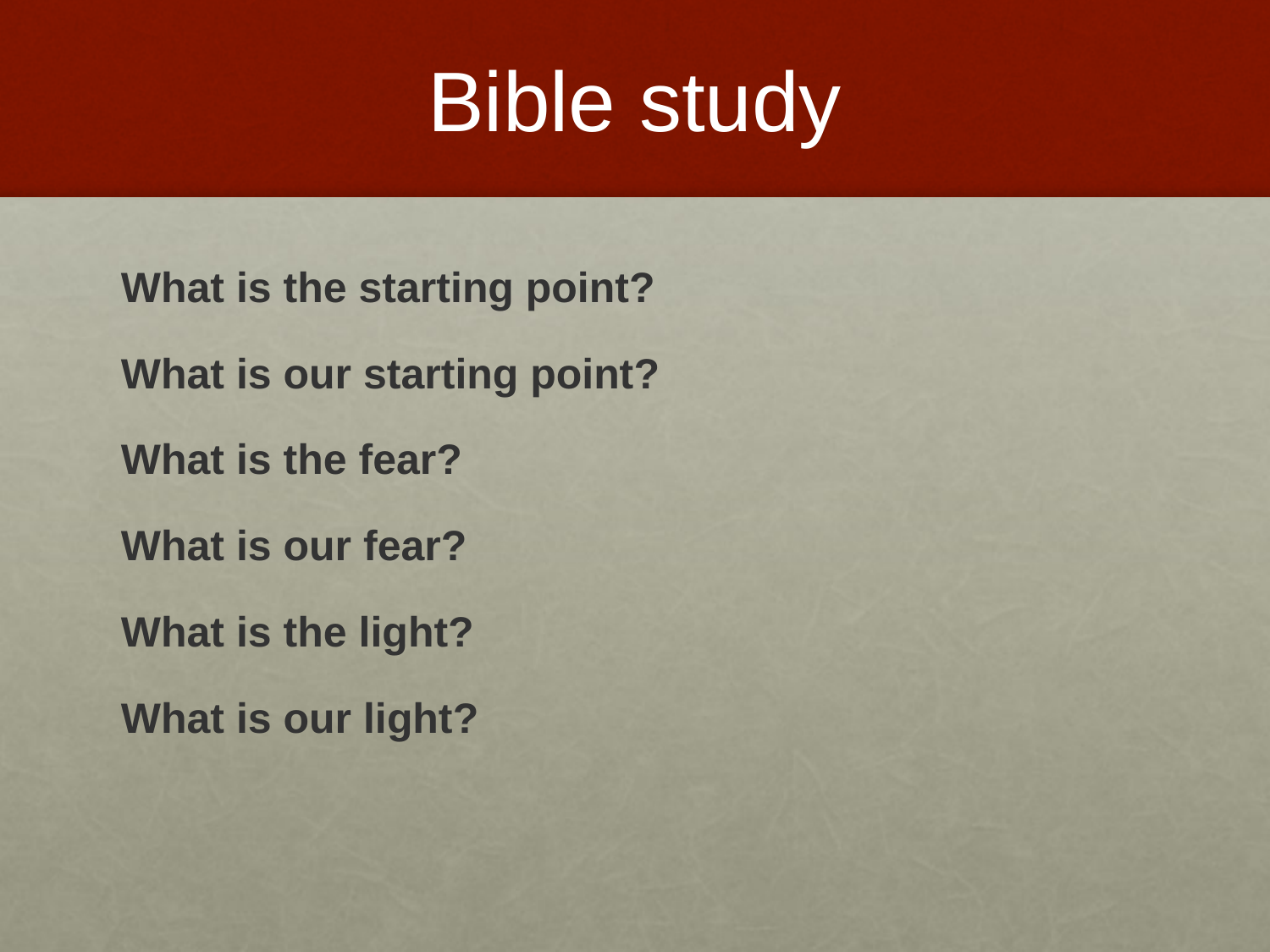

# Bible study
What is the starting point?
What is our starting point?
What is the fear?
What is our fear?
What is the light?
What is our light?